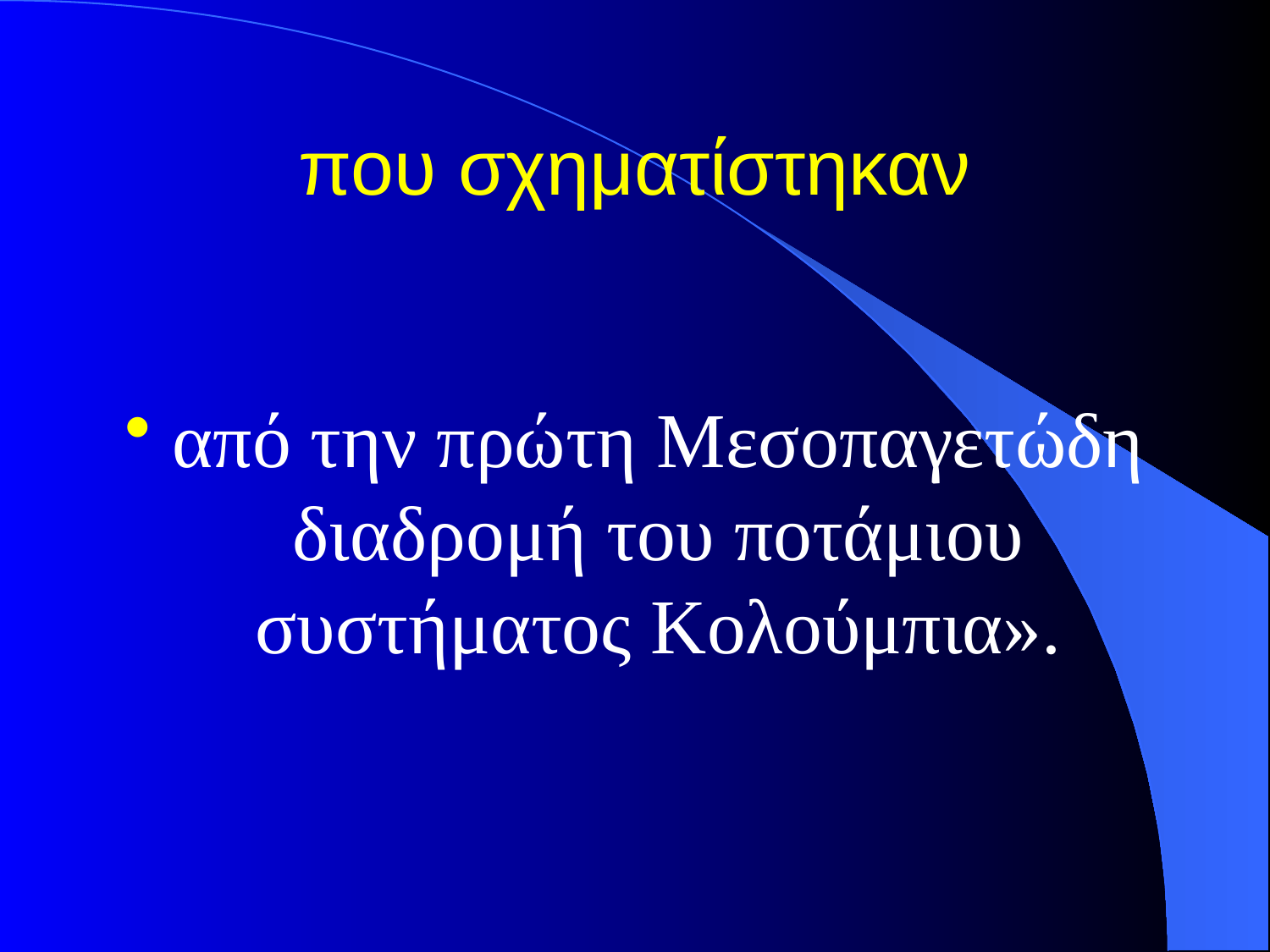

# που σχηματίστηκαν

από την πρώτη Μεσοπαγετώδη διαδρομή του ποτάμιου συστήματος Κολούμπια».